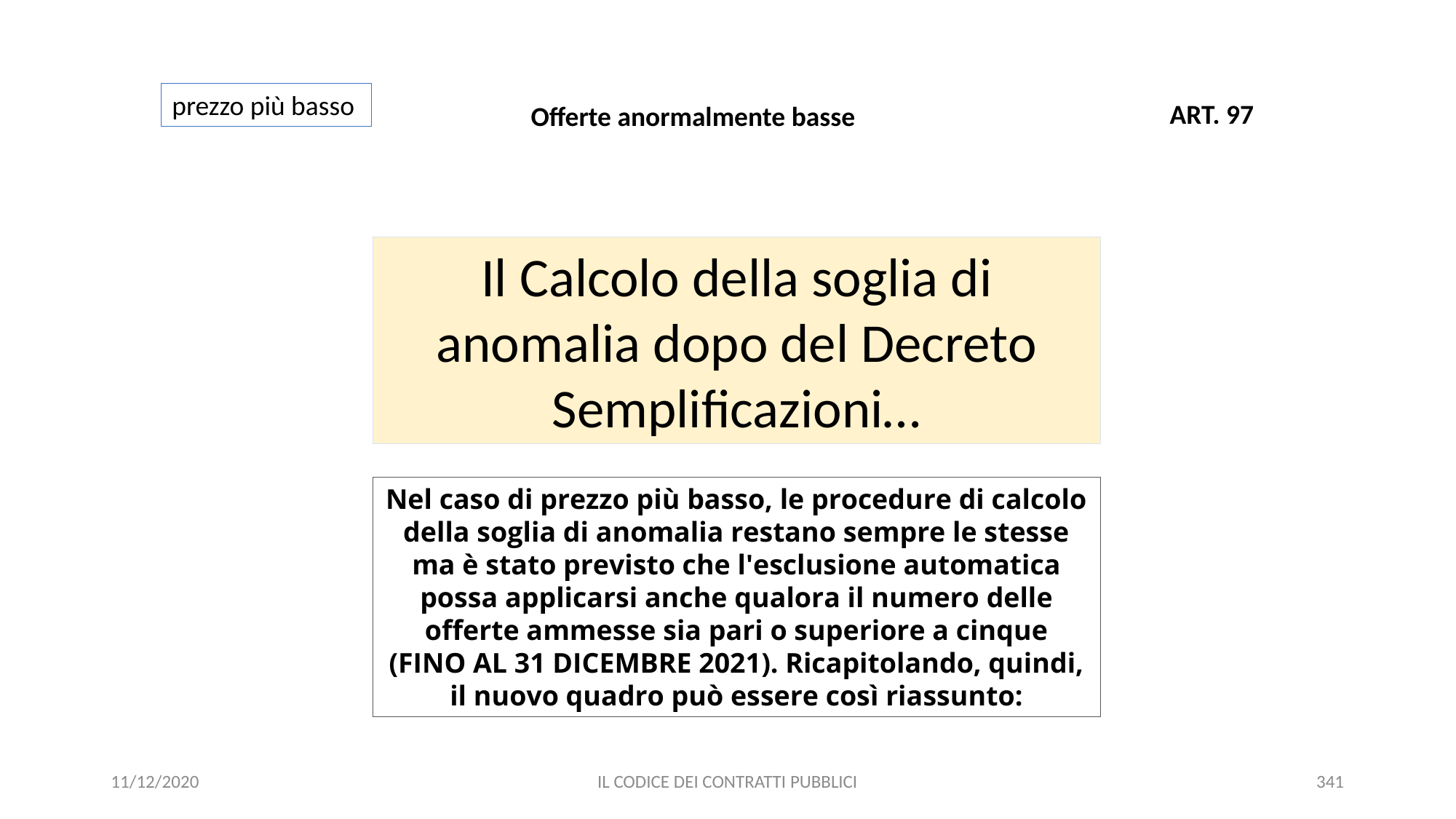

prezzo più basso
ART. 97
Offerte anormalmente basse
Il Calcolo della soglia di anomalia dopo del Decreto Semplificazioni…
Nel caso di prezzo più basso, le procedure di calcolo della soglia di anomalia restano sempre le stesse ma è stato previsto che l'esclusione automatica possa applicarsi anche qualora il numero delle offerte ammesse sia pari o superiore a cinque (FINO AL 31 DICEMBRE 2021). Ricapitolando, quindi, il nuovo quadro può essere così riassunto:
11/12/2020
IL CODICE DEI CONTRATTI PUBBLICI
341